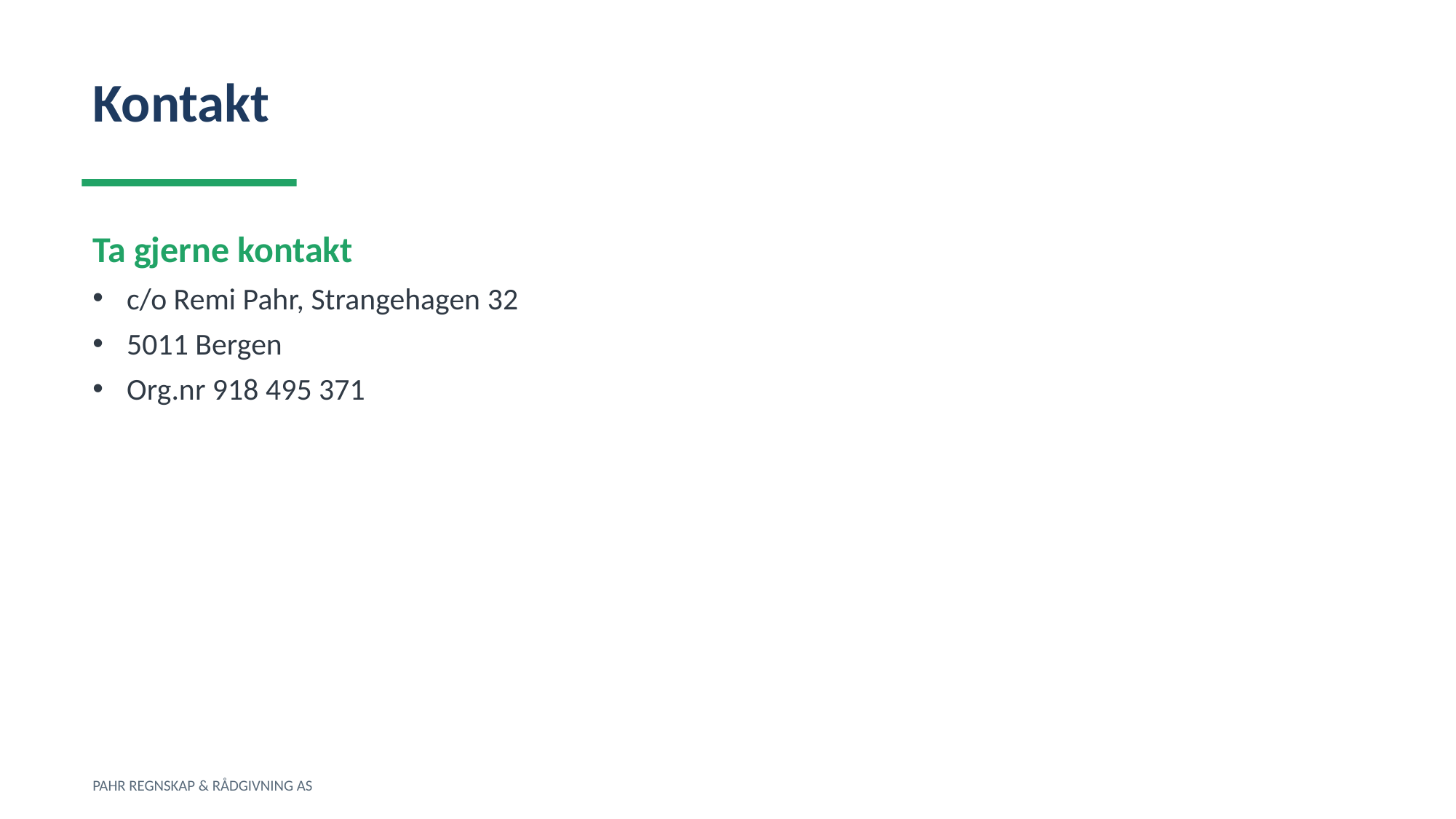

Kontakt

Ta gjerne kontakt
c/o Remi Pahr, Strangehagen 32
5011 Bergen
Org.nr 918 495 371
PAHR REGNSKAP & RÅDGIVNING AS